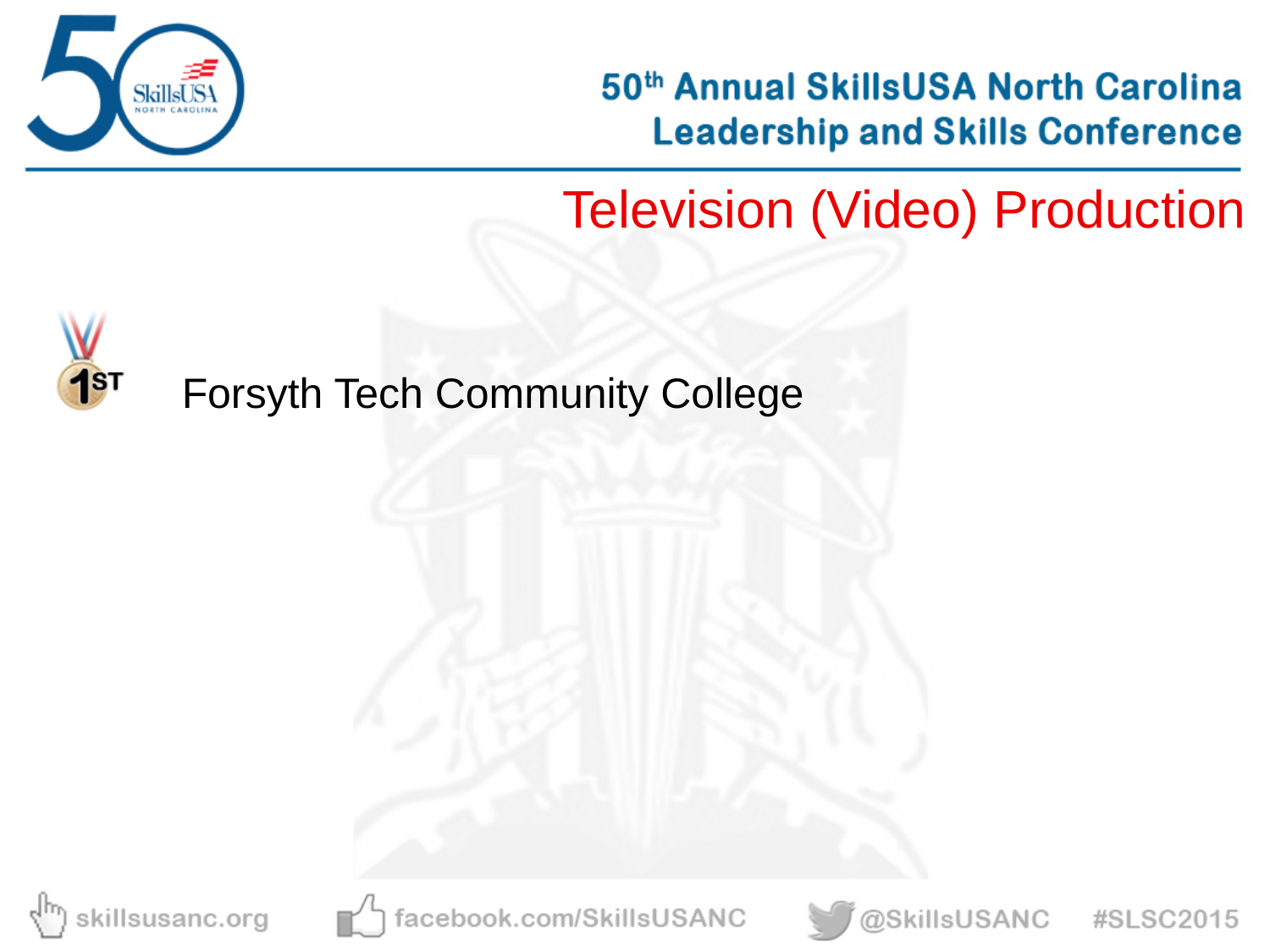

Television (Video) Production
Forsyth Tech Community College